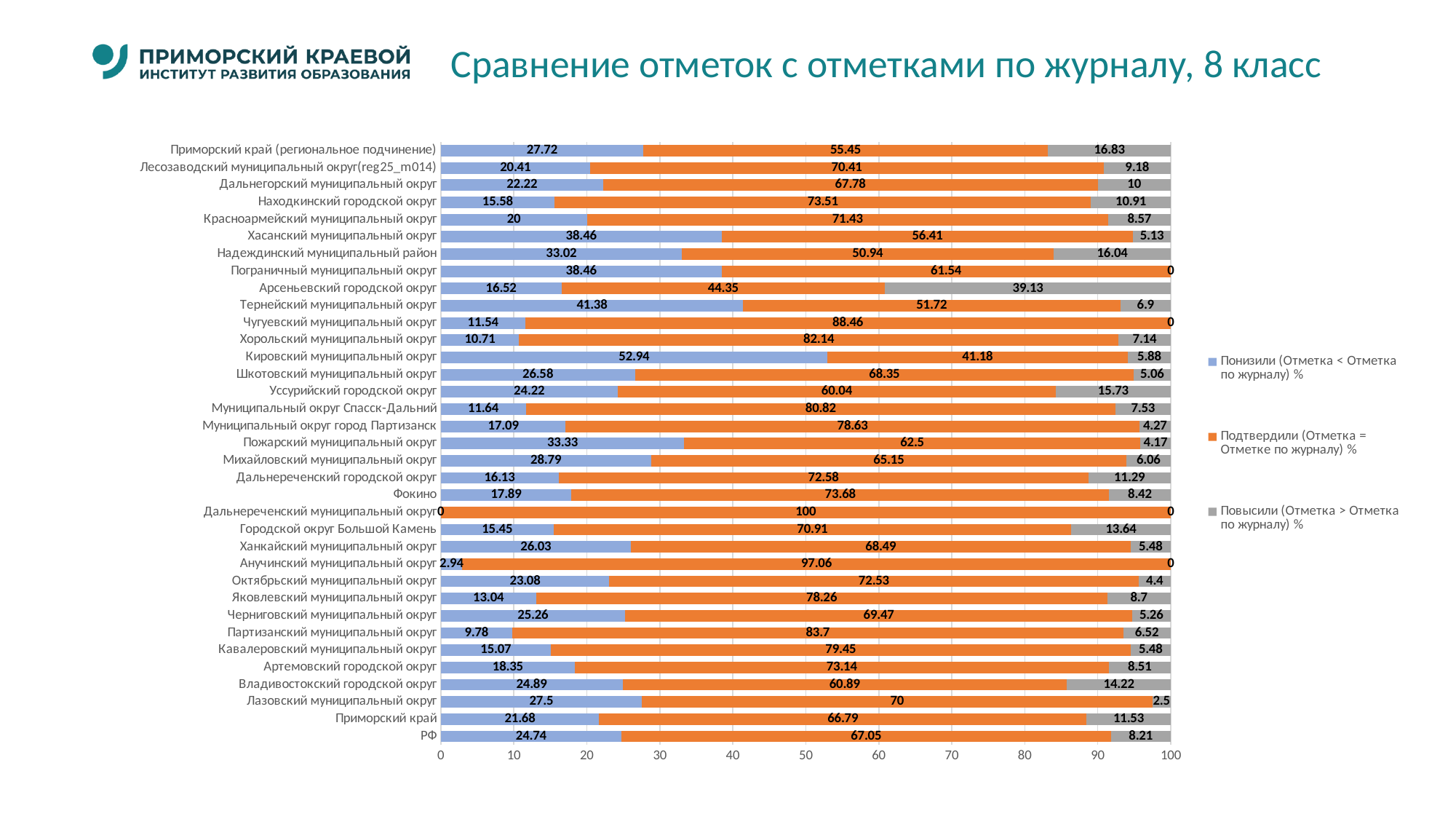

# Сравнение отметок с отметками по журналу, 8 класс

### Chart

| Category | Понизили (Отметка < Отметка по журналу) % | Подтвердили (Отметка = Отметке по журналу) % | Повысили (Отметка > Отметка по журналу) % |
|---|---|---|---|
| РФ | 24.74 | 67.05 | 8.21 |
| Приморский край | 21.68 | 66.79 | 11.53 |
| Лазовский муниципальный округ | 27.5 | 70.0 | 2.5 |
| Владивостокский городской округ | 24.89 | 60.89 | 14.22 |
| Артемовский городской округ | 18.35 | 73.14 | 8.51 |
| Кавалеровский муниципальный округ | 15.07 | 79.45 | 5.48 |
| Партизанский муниципальный округ | 9.78 | 83.7 | 6.52 |
| Черниговский муниципальный округ | 25.26 | 69.47 | 5.26 |
| Яковлевский муниципальный округ | 13.04 | 78.26 | 8.7 |
| Октябрьский муниципальный округ | 23.08 | 72.53 | 4.4 |
| Анучинский муниципальный округ | 2.94 | 97.06 | 0.0 |
| Ханкайский муниципальный округ | 26.03 | 68.49 | 5.48 |
| Городской округ Большой Камень | 15.45 | 70.91 | 13.64 |
| Дальнереченский муниципальный округ | 0.0 | 100.0 | 0.0 |
| Фокино | 17.89 | 73.68 | 8.42 |
| Дальнереченский городской округ | 16.13 | 72.58 | 11.29 |
| Михайловский муниципальный округ | 28.79 | 65.15 | 6.06 |
| Пожарский муниципальный округ | 33.33 | 62.5 | 4.17 |
| Муниципальный округ город Партизанск | 17.09 | 78.63 | 4.27 |
| Муниципальный округ Спасск-Дальний | 11.64 | 80.82 | 7.53 |
| Уссурийский городской округ | 24.22 | 60.04 | 15.73 |
| Шкотовский муниципальный округ | 26.58 | 68.35 | 5.06 |
| Кировский муниципальный округ | 52.94 | 41.18 | 5.88 |
| Хорольский муниципальный округ | 10.71 | 82.14 | 7.14 |
| Чугуевский муниципальный округ | 11.54 | 88.46 | 0.0 |
| Тернейский муниципальный округ | 41.38 | 51.72 | 6.9 |
| Арсеньевский городской округ | 16.52 | 44.35 | 39.13 |
| Пограничный муниципальный округ | 38.46 | 61.54 | 0.0 |
| Надеждинский муниципальный район | 33.02 | 50.94 | 16.04 |
| Хасанский муниципальный округ | 38.46 | 56.41 | 5.13 |
| Красноармейский муниципальный округ | 20.0 | 71.43 | 8.57 |
| Находкинский городской округ | 15.58 | 73.51 | 10.91 |
| Дальнегорский муниципальный округ | 22.22 | 67.78 | 10.0 |
| Лесозаводский муниципальный округ(reg25_m014) | 20.41 | 70.41 | 9.18 |
| Приморский край (региональное подчинение) | 27.72 | 55.45 | 16.83 |